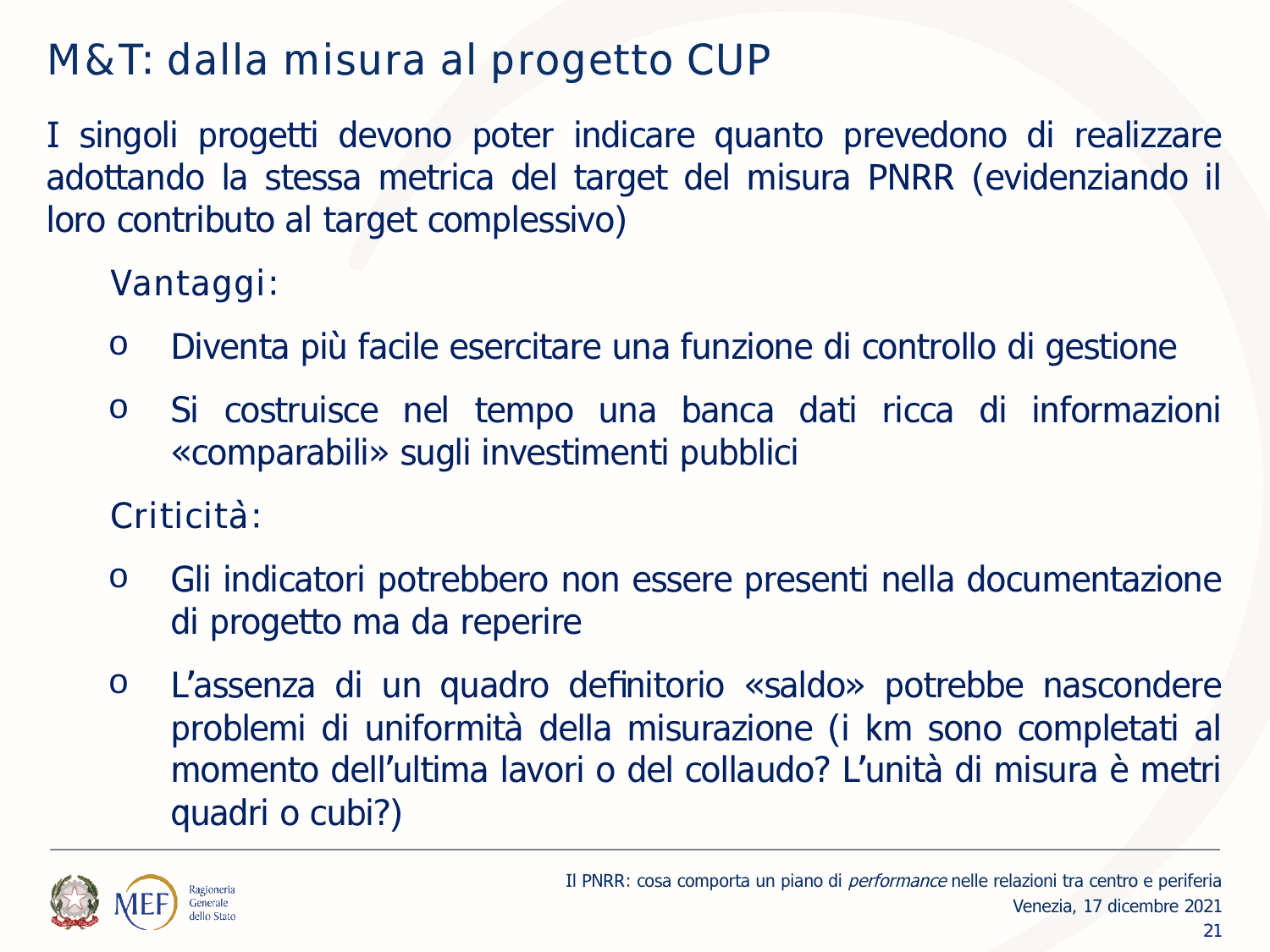

# M&T: dalla misura al progetto CUP
I singoli progetti devono poter indicare quanto prevedono di realizzare adottando la stessa metrica del target del misura PNRR (evidenziando il loro contributo al target complessivo)
Vantaggi:
Diventa più facile esercitare una funzione di controllo di gestione
Si costruisce nel tempo una banca dati ricca di informazioni «comparabili» sugli investimenti pubblici
Criticità:
Gli indicatori potrebbero non essere presenti nella documentazione di progetto ma da reperire
L’assenza di un quadro definitorio «saldo» potrebbe nascondere problemi di uniformità della misurazione (i km sono completati al momento dell’ultima lavori o del collaudo? L’unità di misura è metri quadri o cubi?)
Il PNRR: cosa comporta un piano di performance nelle relazioni tra centro e periferia
Venezia, 17 dicembre 2021
21